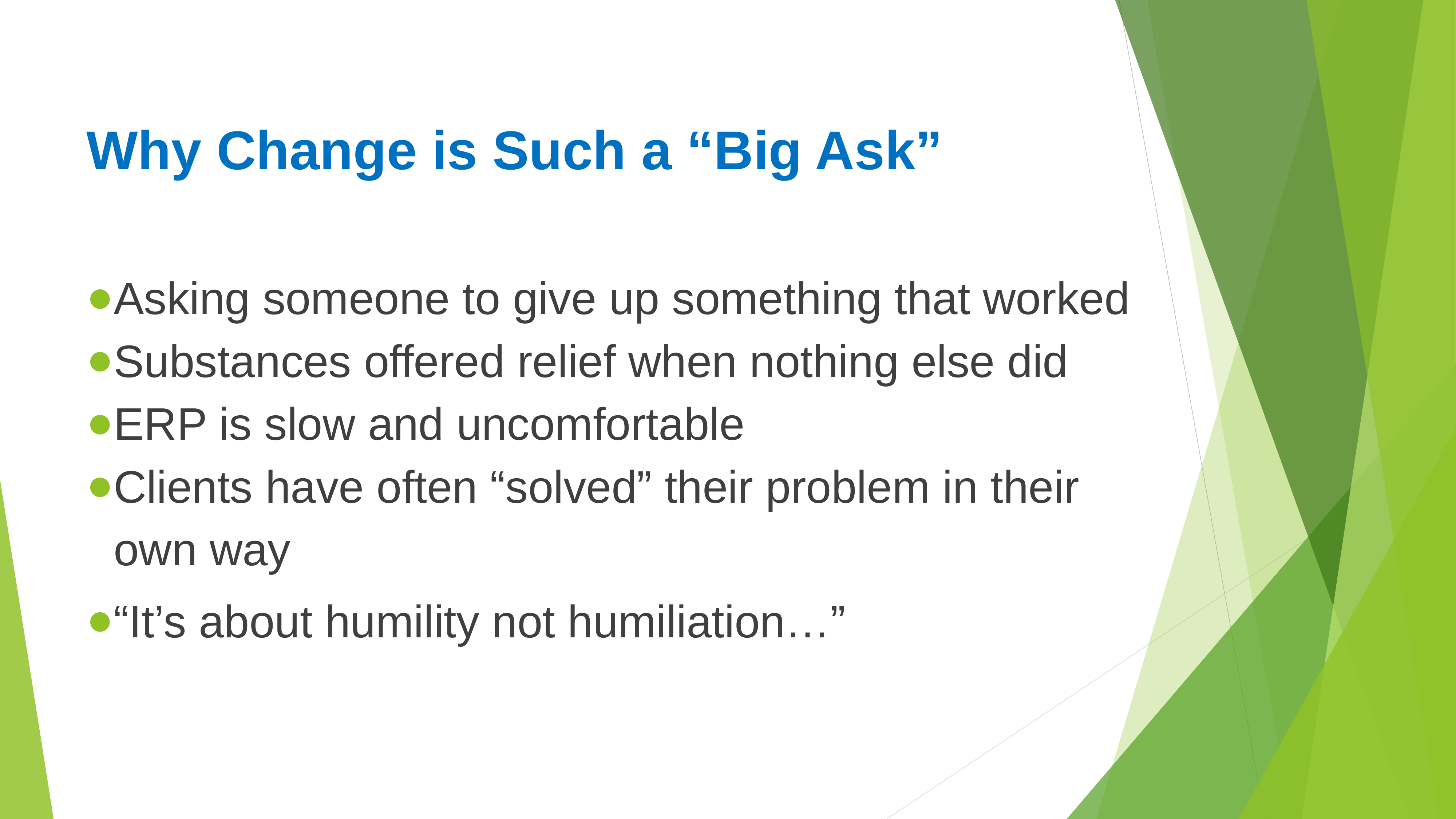

# Why Change is Such a “Big Ask”
Asking someone to give up something that worked
Substances offered relief when nothing else did
ERP is slow and uncomfortable
Clients have often “solved” their problem in their own way
“It’s about humility not humiliation…”